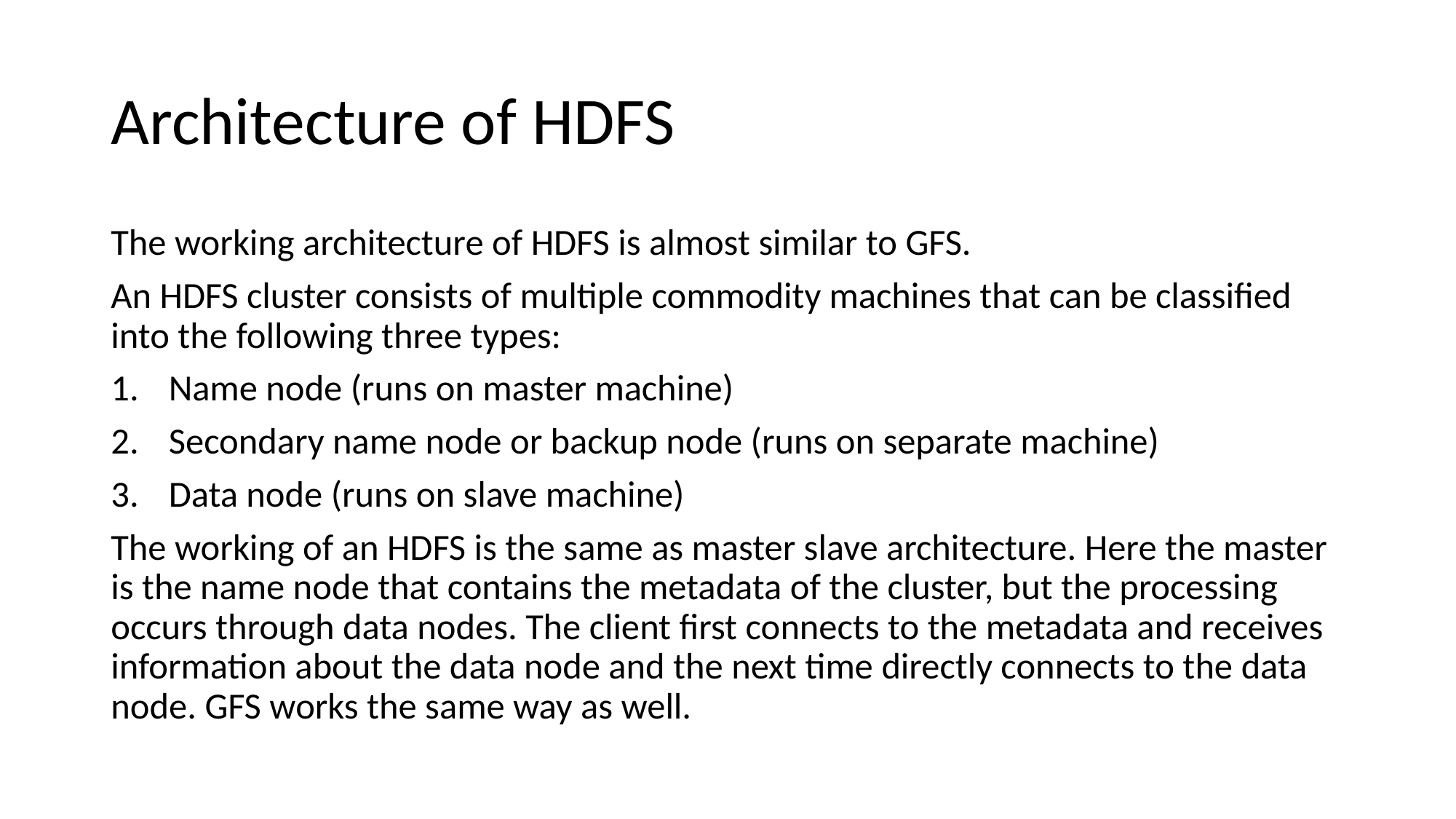

# Architecture of HDFS
The working architecture of HDFS is almost similar to GFS.
An HDFS cluster consists of multiple commodity machines that can be classified into the following three types:
Name node (runs on master machine)
Secondary name node or backup node (runs on separate machine)
Data node (runs on slave machine)
The working of an HDFS is the same as master slave architecture. Here the master is the name node that contains the metadata of the cluster, but the processing occurs through data nodes. The client first connects to the metadata and receives information about the data node and the next time directly connects to the data node. GFS works the same way as well.